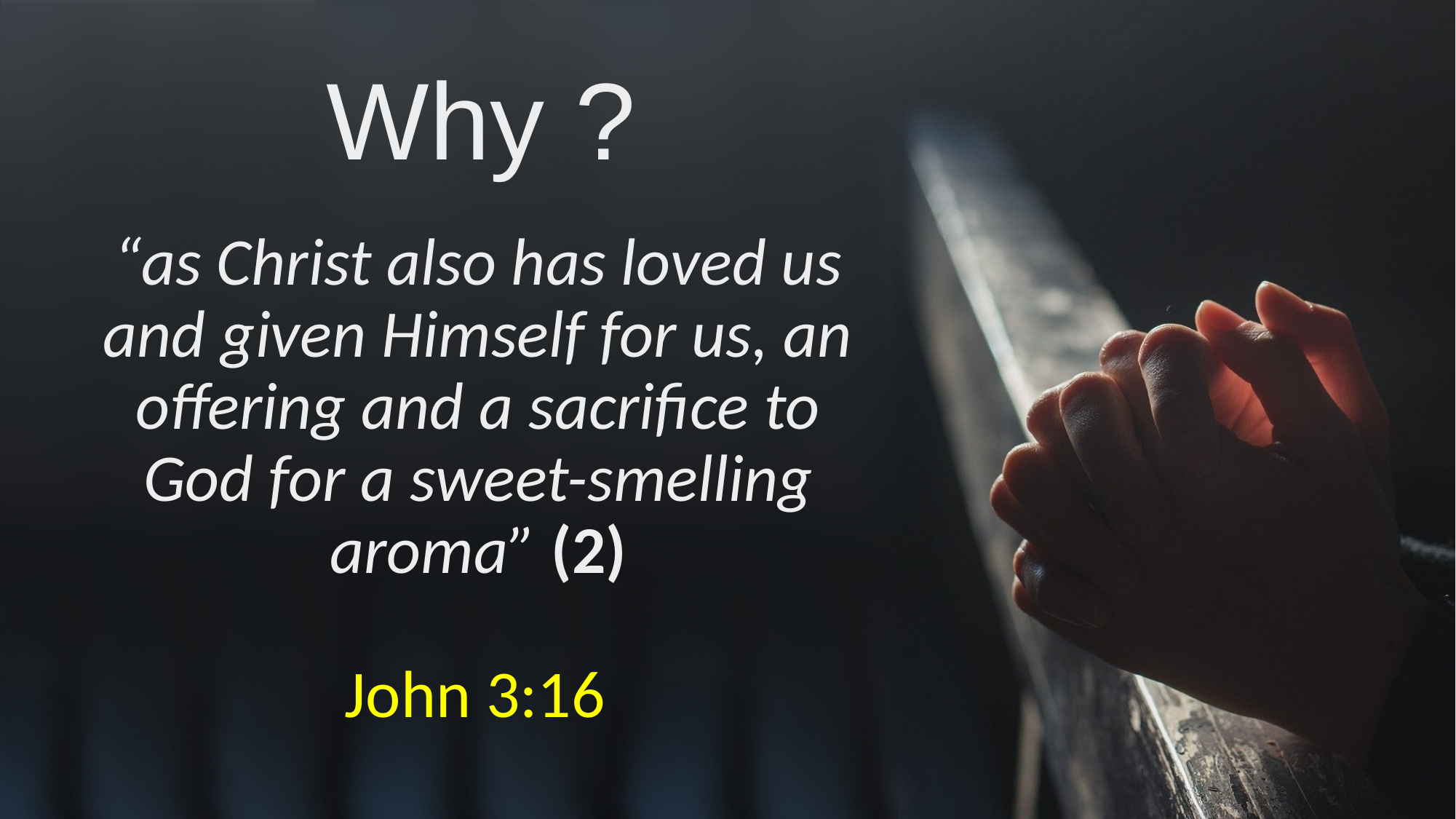

# Why ?
“as Christ also has loved us and given Himself for us, an offering and a sacrifice to God for a sweet-smelling aroma” (2)
John 3:16